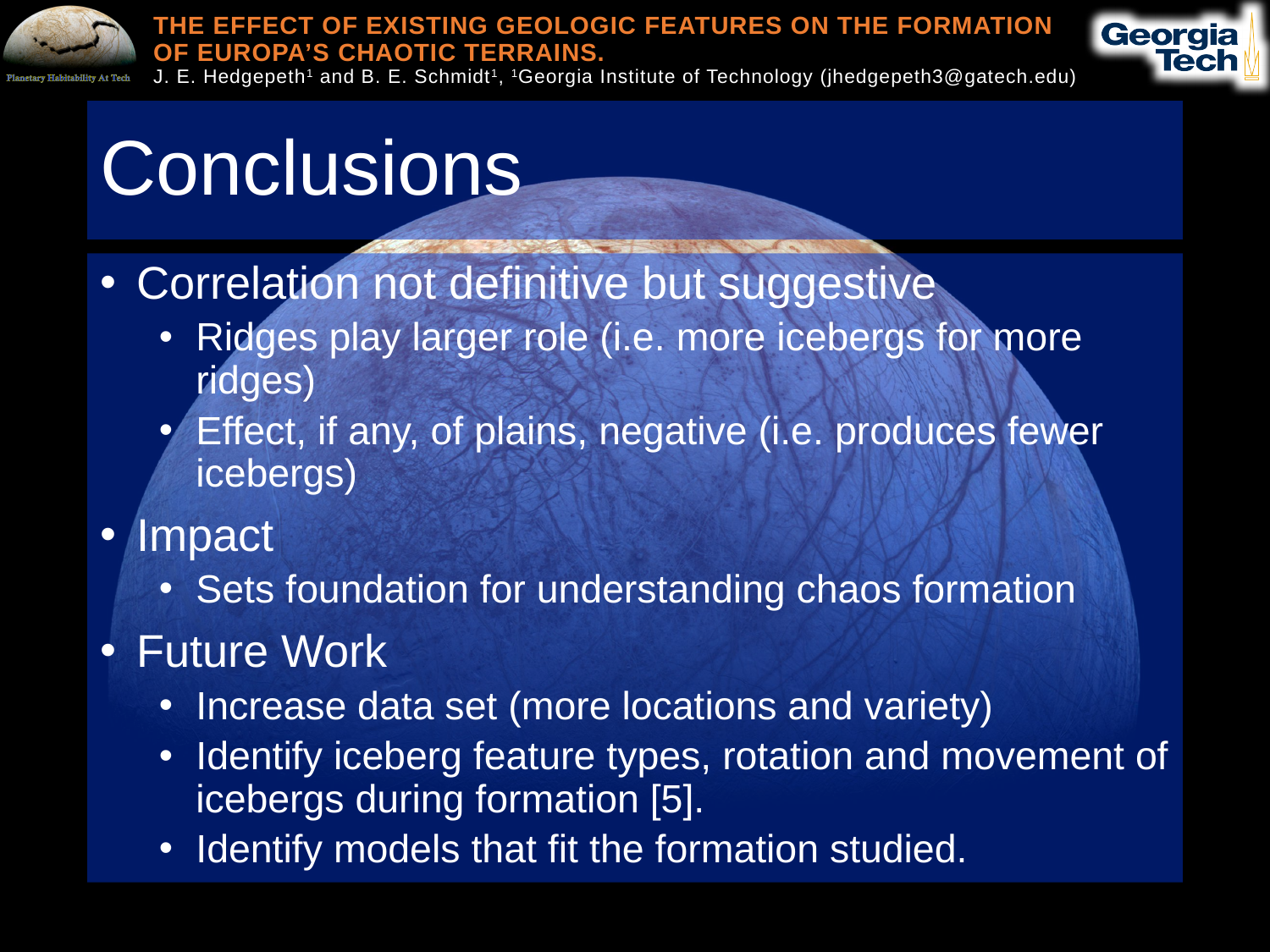

# Conclusions
Correlation not definitive but suggestive
Ridges play larger role (i.e. more icebergs for more ridges)
Effect, if any, of plains, negative (i.e. produces fewer icebergs)
Impact
Sets foundation for understanding chaos formation
Future Work
Increase data set (more locations and variety)
Identify iceberg feature types, rotation and movement of icebergs during formation [5].
Identify models that fit the formation studied.